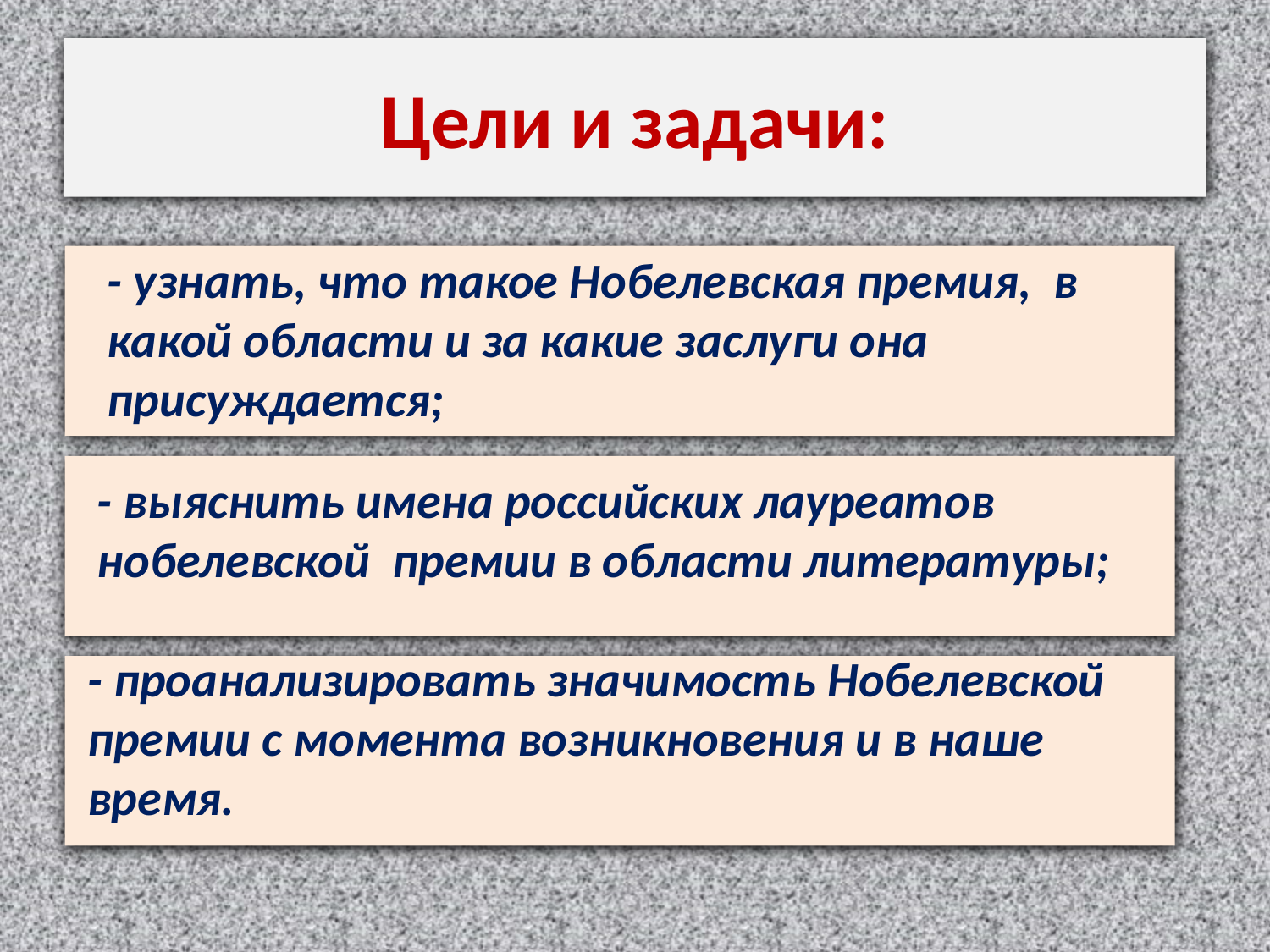

# Цели и задачи:
- узнать, что такое Нобелевская премия,  в какой области и за какие заслуги она присуждается;

- выяснить имена российских лауреатов  нобелевской  премии в области литературы;
- проанализировать значимость Нобелевской премии с момента возникновения и в наше время.